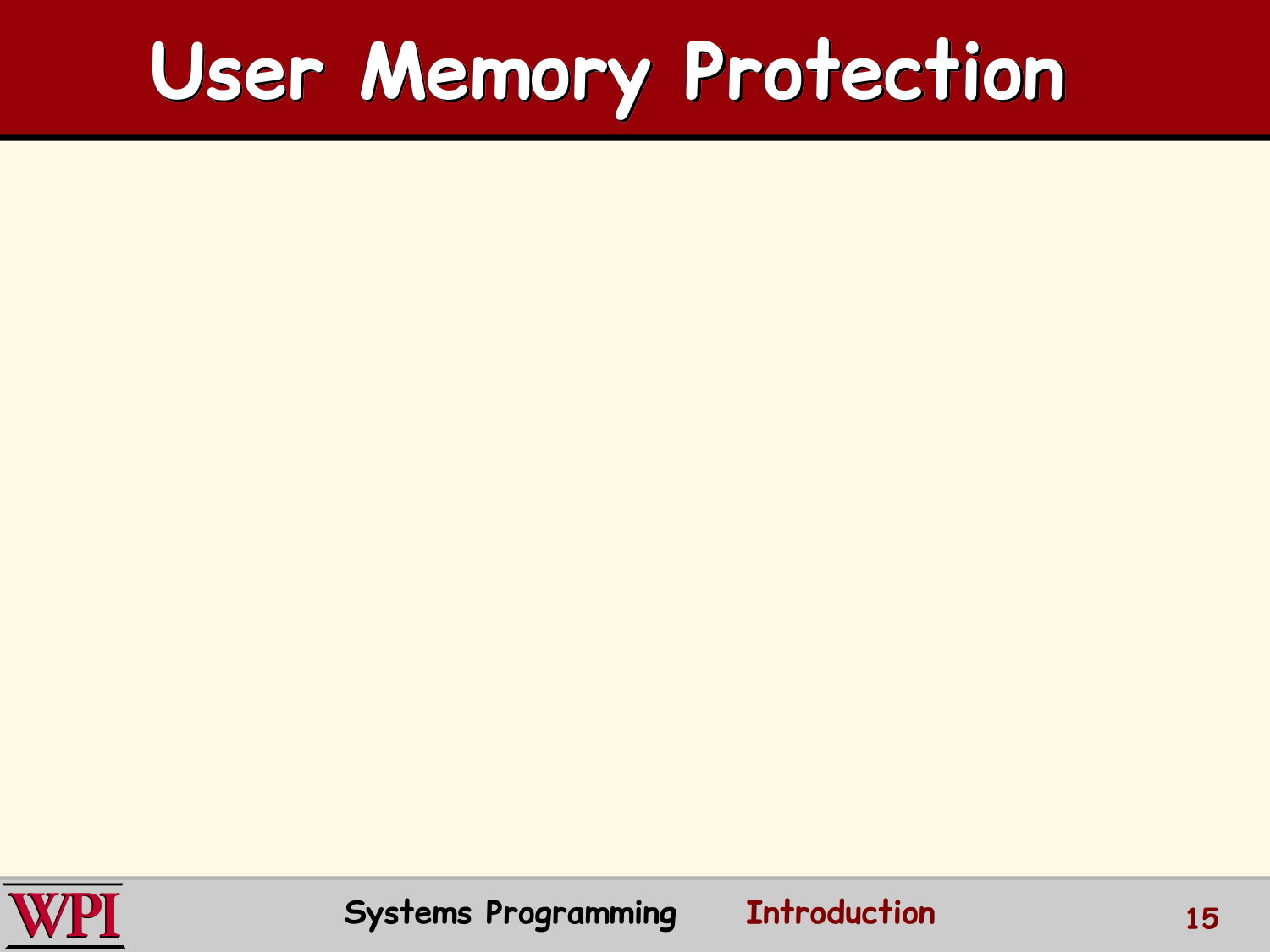

User Memory Protection
Systems Programming     Introduction
15